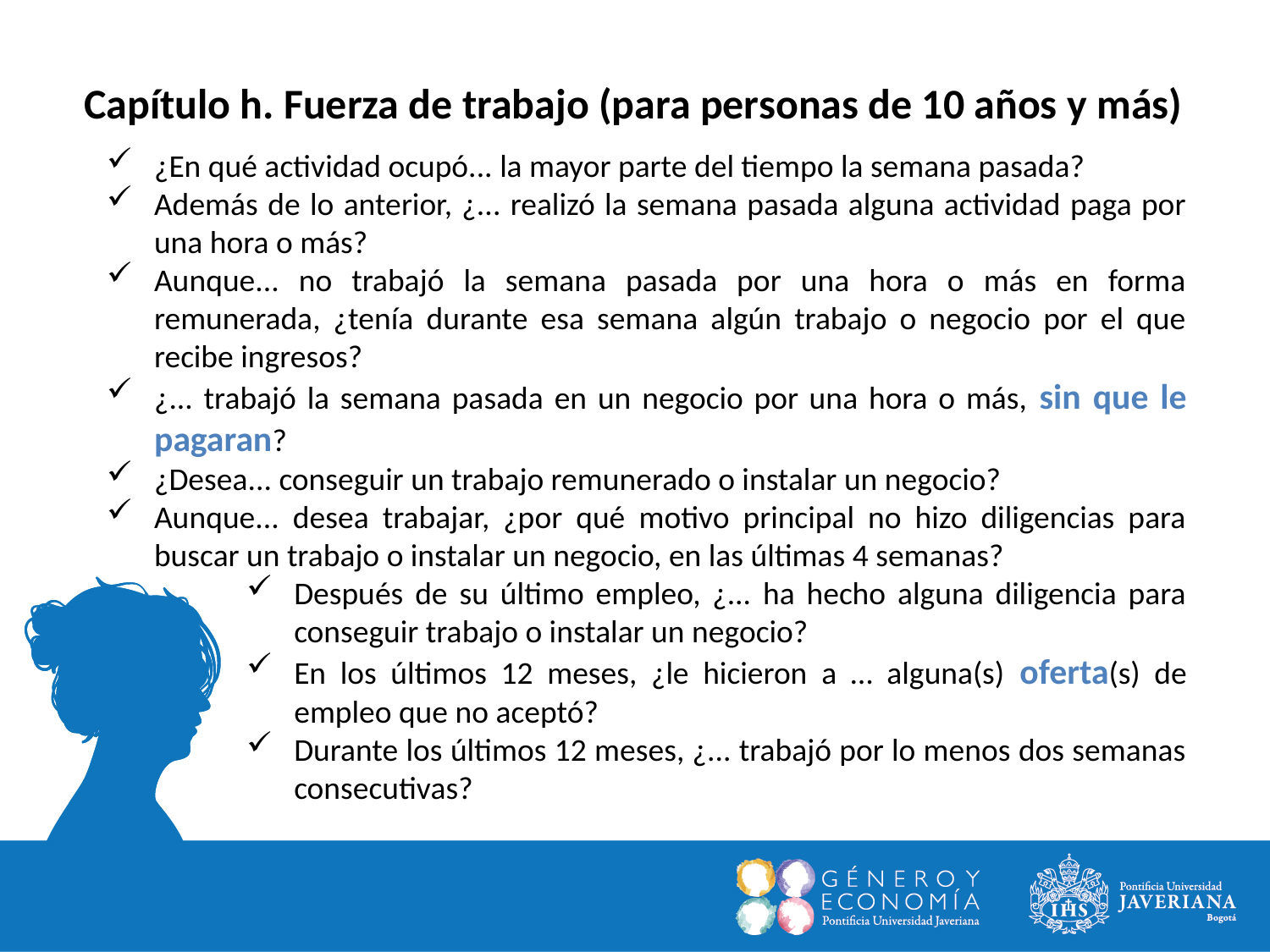

Capítulo h. Fuerza de trabajo (para personas de 10 años y más)
¿En qué actividad ocupó... la mayor parte del tiempo la semana pasada?
Además de lo anterior, ¿... realizó la semana pasada alguna actividad paga por una hora o más?
Aunque... no trabajó la semana pasada por una hora o más en forma remunerada, ¿tenía durante esa semana algún trabajo o negocio por el que recibe ingresos?
¿... trabajó la semana pasada en un negocio por una hora o más, sin que le pagaran?
¿Desea... conseguir un trabajo remunerado o instalar un negocio?
Aunque... desea trabajar, ¿por qué motivo principal no hizo diligencias para buscar un trabajo o instalar un negocio, en las últimas 4 semanas?
Después de su último empleo, ¿... ha hecho alguna diligencia para conseguir trabajo o instalar un negocio?
En los últimos 12 meses, ¿le hicieron a … alguna(s) oferta(s) de empleo que no aceptó?
Durante los últimos 12 meses, ¿... trabajó por lo menos dos semanas consecutivas?